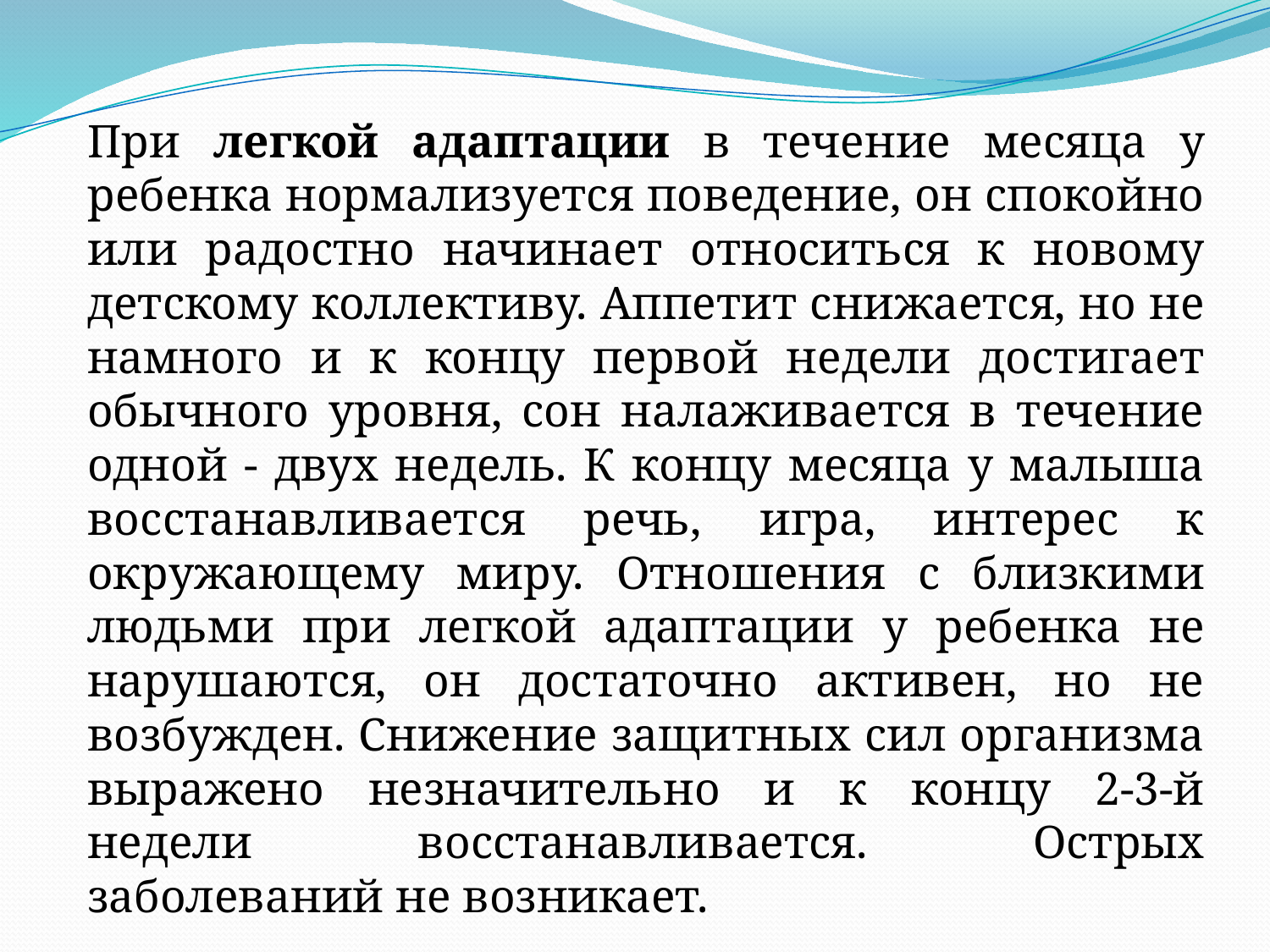

При легкой адаптации в течение месяца у ребенка нормализуется поведение, он спокойно или радостно начинает относиться к новому детскому коллективу. Аппетит снижается, но не намного и к концу первой недели достигает обычного уровня, сон налаживается в течение одной - двух недель. К концу месяца у малыша восстанавливается речь, игра, интерес к окружающему миру. Отношения с близкими людьми при легкой адаптации у ребенка не нарушаются, он достаточно активен, но не возбужден. Снижение защитных сил организма выражено незначительно и к концу 2-3-й недели восстанавливается. Острых заболеваний не возникает.